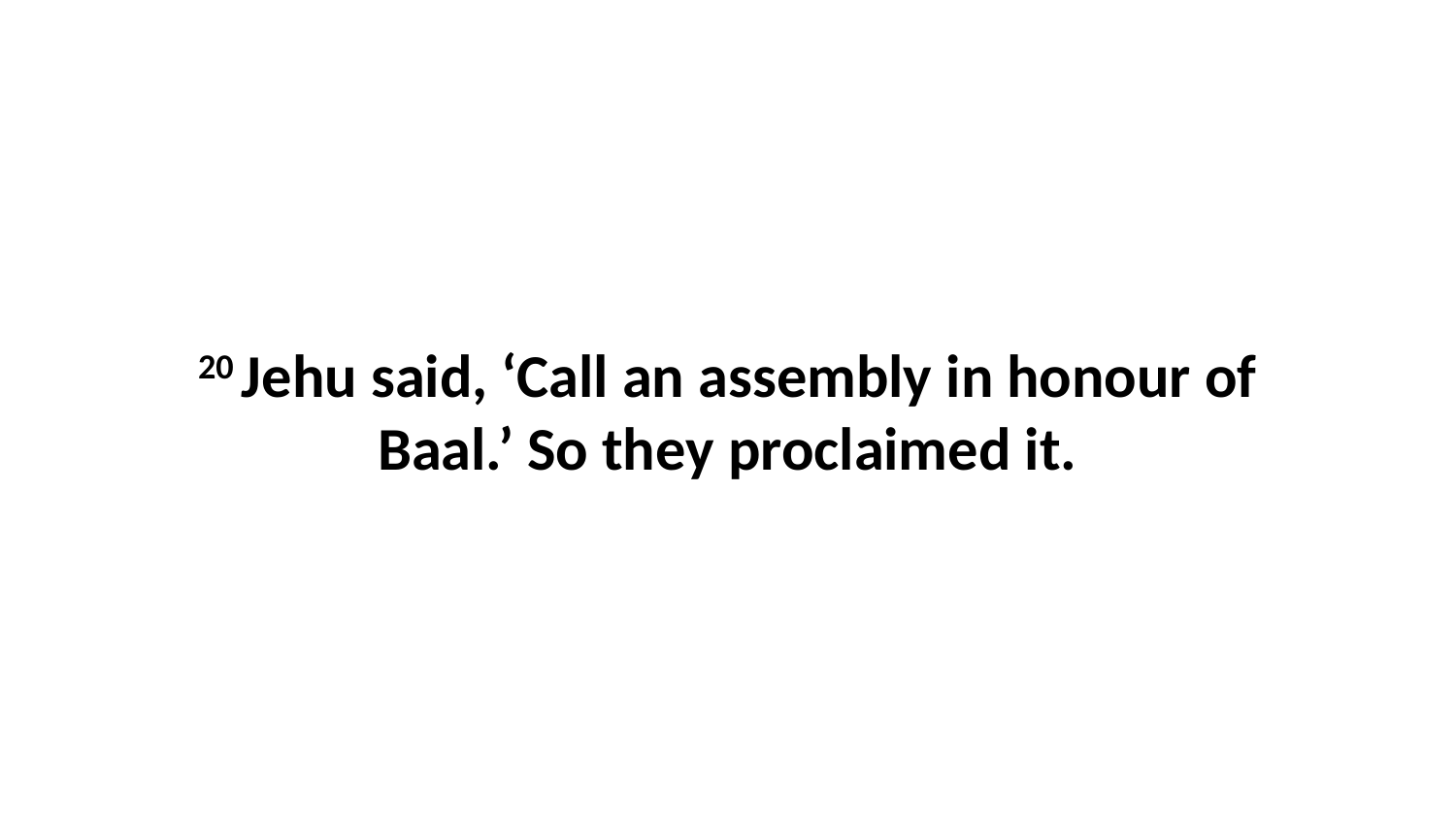

20 Jehu said, ‘Call an assembly in honour of Baal.’ So they proclaimed it.